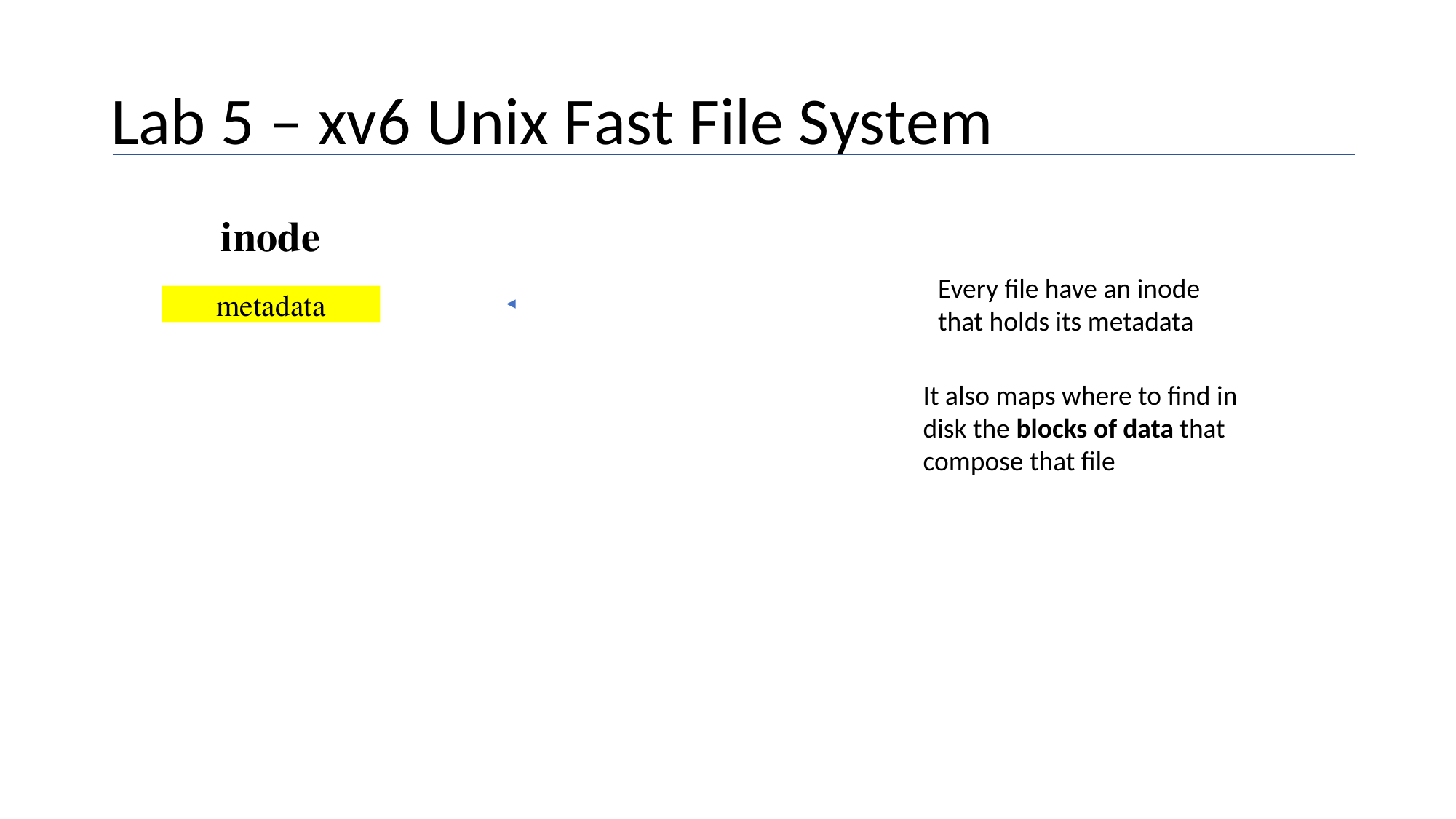

# Lab 5 – xv6 Unix Fast File System
inode
Every file have an inode that holds its metadata
metadata
It also maps where to find in disk the blocks of data that compose that file